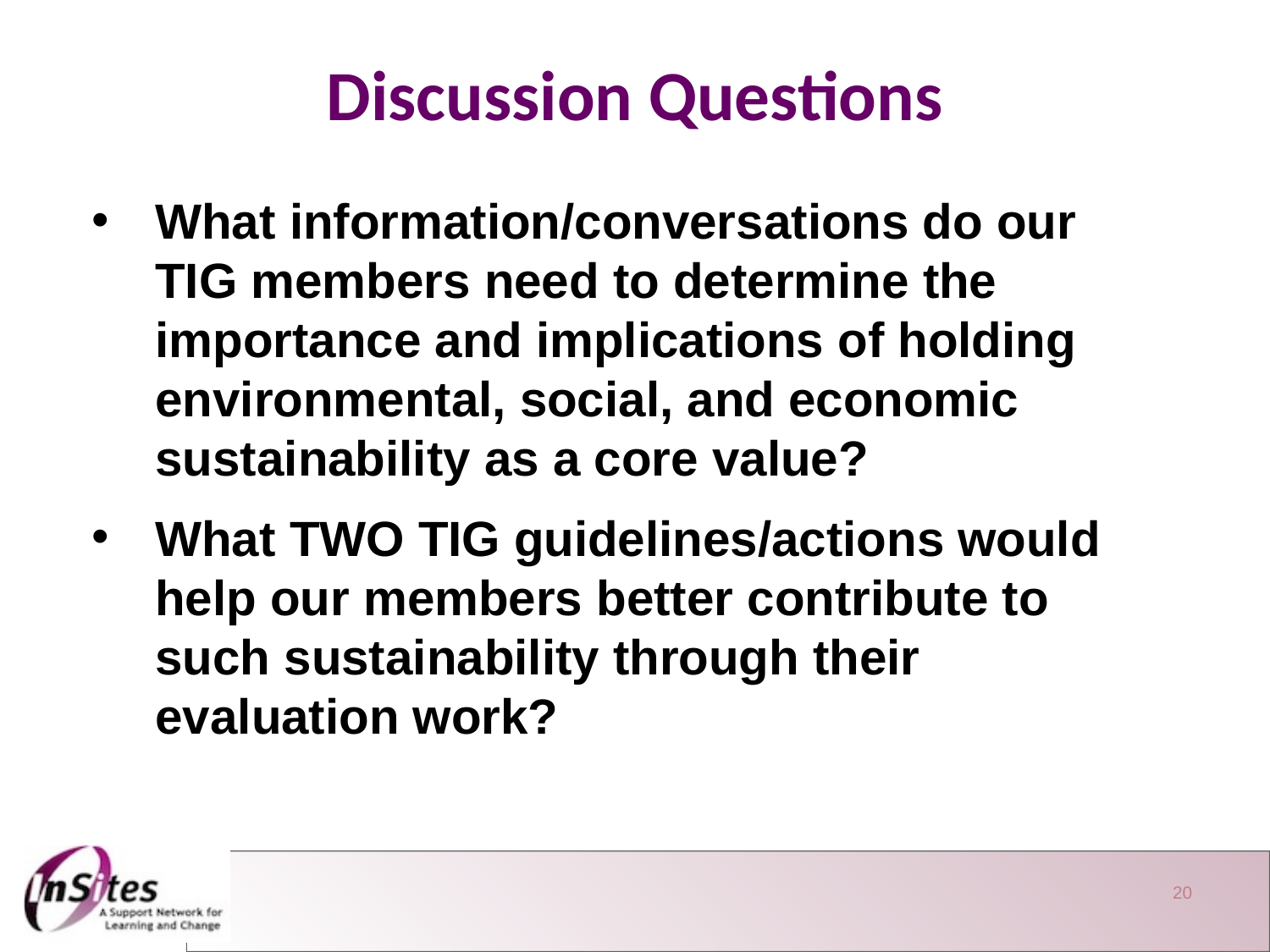

Discussion Questions
What information/conversations do our TIG members need to determine the importance and implications of holding environmental, social, and economic sustainability as a core value?
What TWO TIG guidelines/actions would help our members better contribute to such sustainability through their evaluation work?